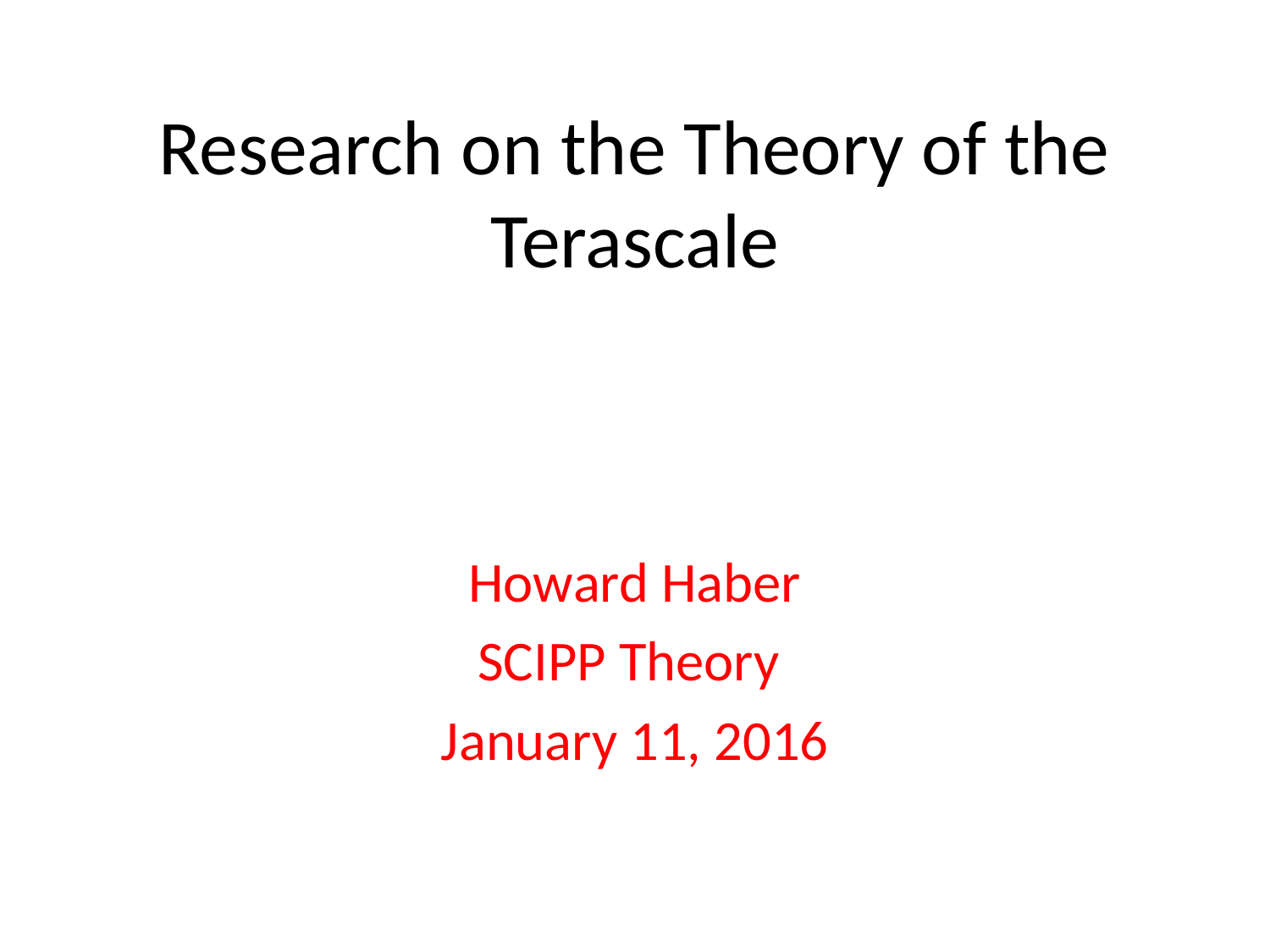

# Research on the Theory of the Terascale
Howard Haber
SCIPP Theory
January 11, 2016